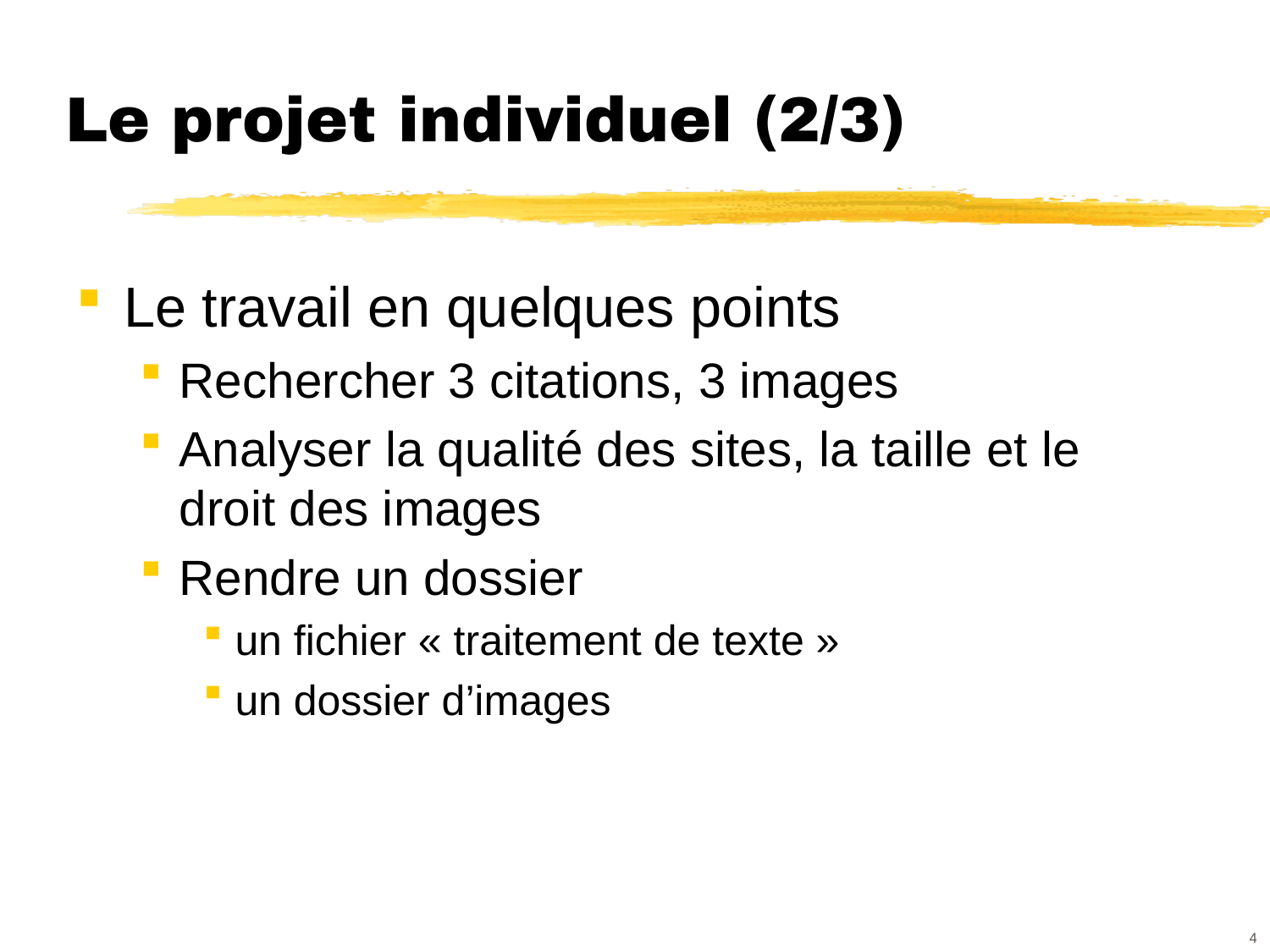

# Le projet individuel (2/3)

Le travail en quelques points
Rechercher 3 citations, 3 images
Analyser la qualité des sites, la taille et le droit des images
Rendre un dossier
un fichier « traitement de texte »
un dossier d’images

4